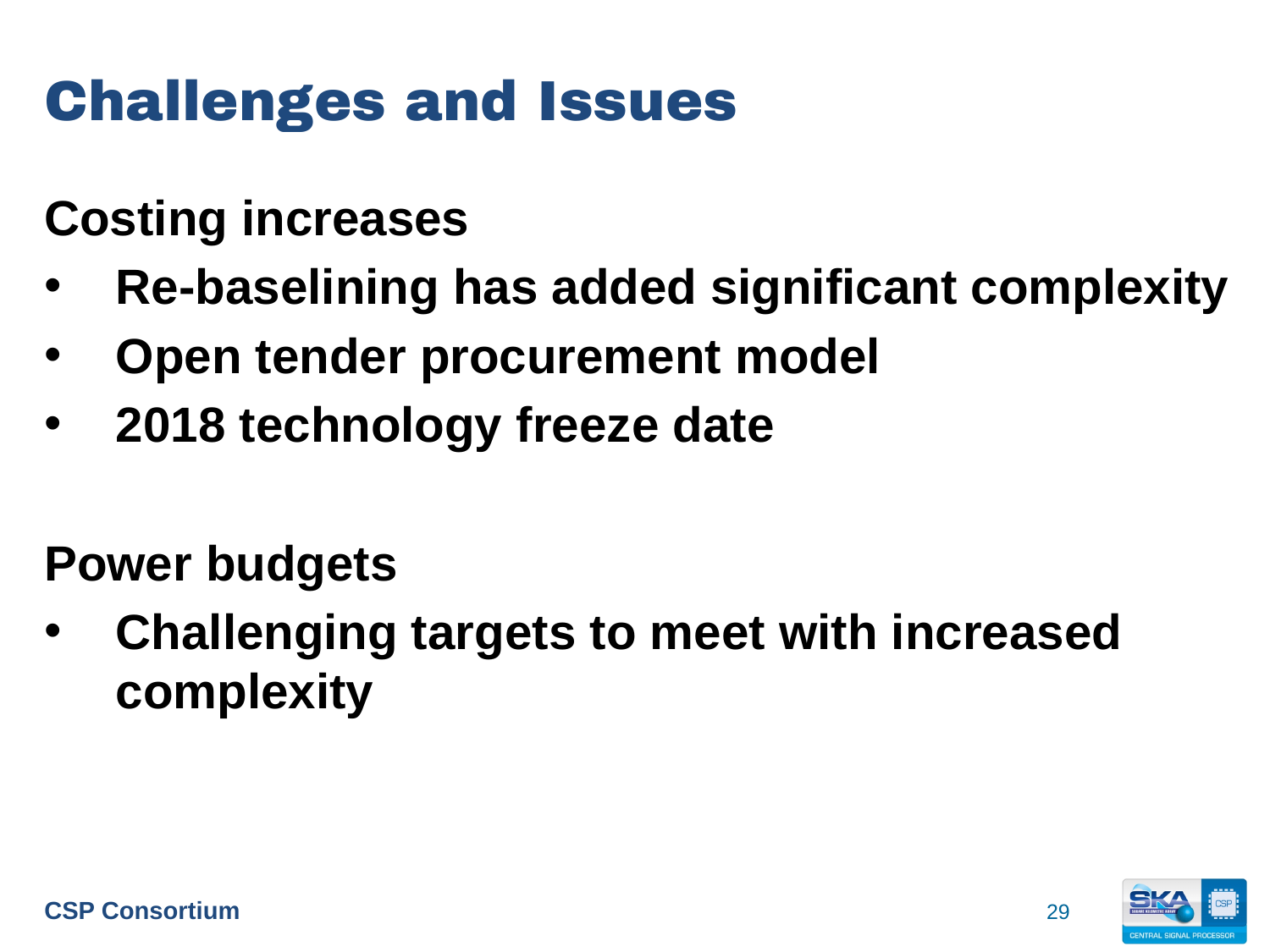

# Challenges and Issues
Costing increases
Re-baselining has added significant complexity
Open tender procurement model
2018 technology freeze date

Power budgets
Challenging targets to meet with increased complexity